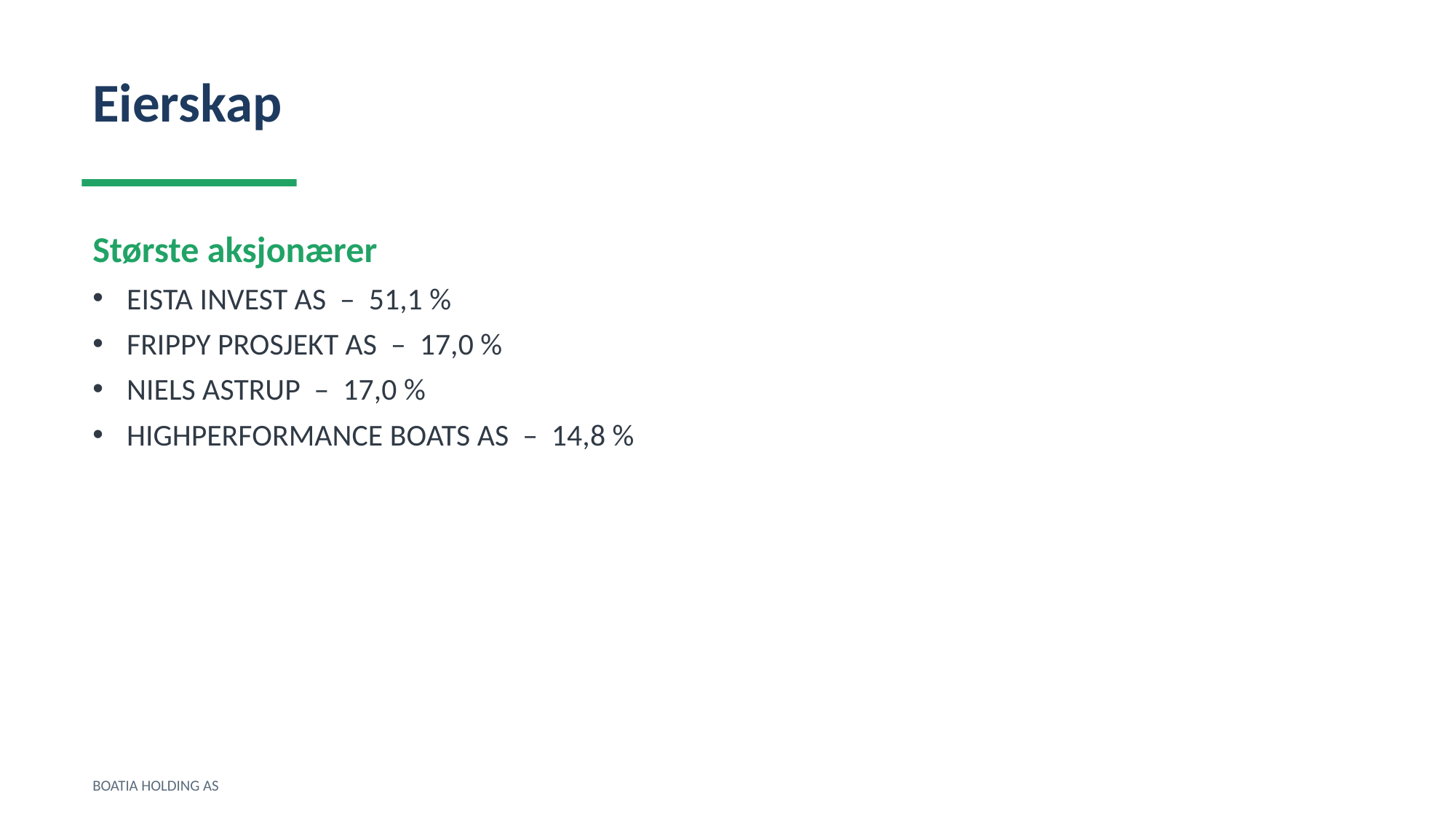

Eierskap

Største aksjonærer
EISTA INVEST AS  –  51,1 %
FRIPPY PROSJEKT AS  –  17,0 %
NIELS ASTRUP  –  17,0 %
HIGHPERFORMANCE BOATS AS  –  14,8 %
BOATIA HOLDING AS